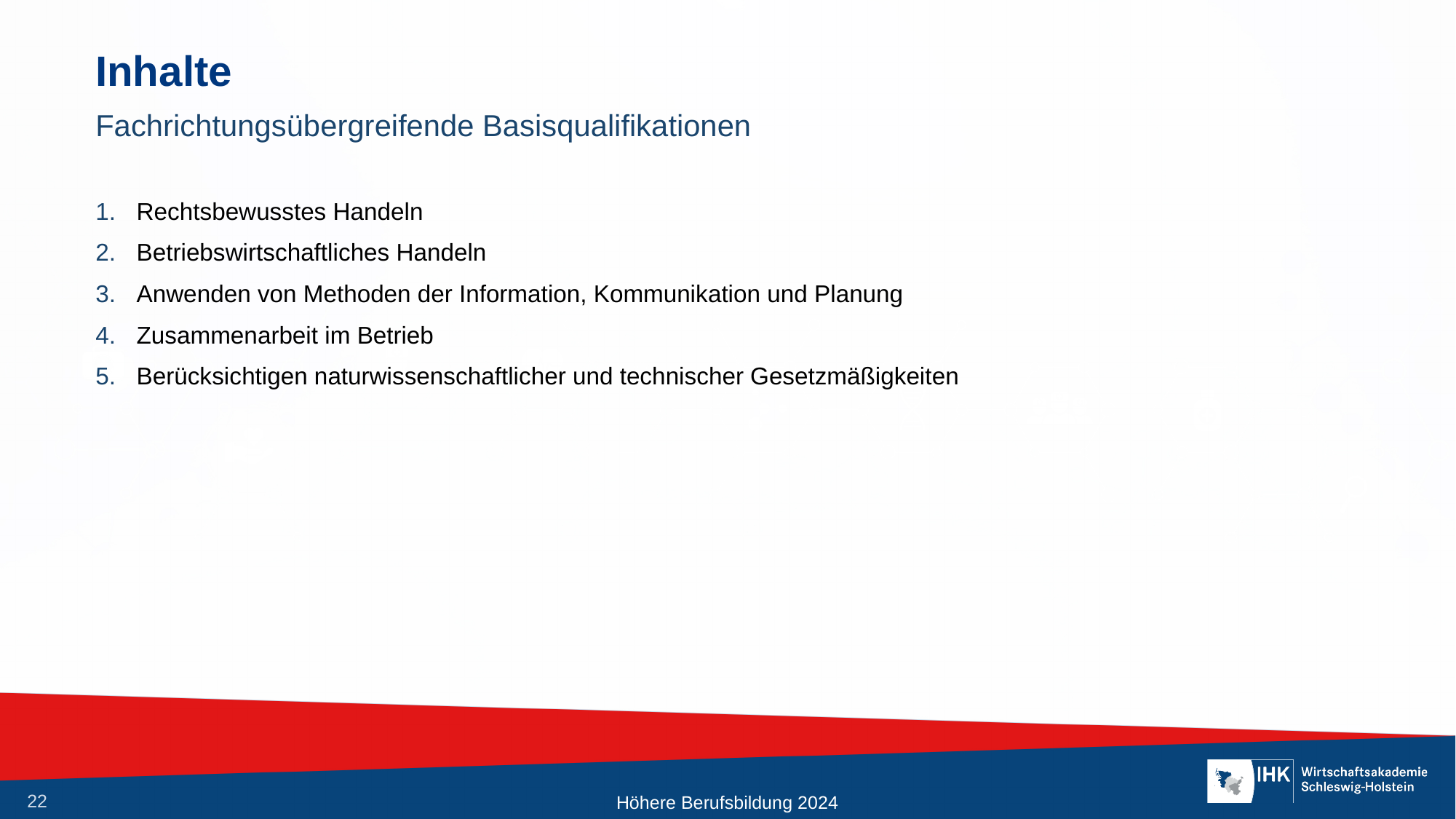

# Inhalte
Fachrichtungsübergreifende Basisqualifikationen
Rechtsbewusstes Handeln
Betriebswirtschaftliches Handeln
Anwenden von Methoden der Information, Kommunikation und Planung
Zusammenarbeit im Betrieb
Berücksichtigen naturwissenschaftlicher und technischer Gesetzmäßigkeiten
Höhere Berufsbildung 2024